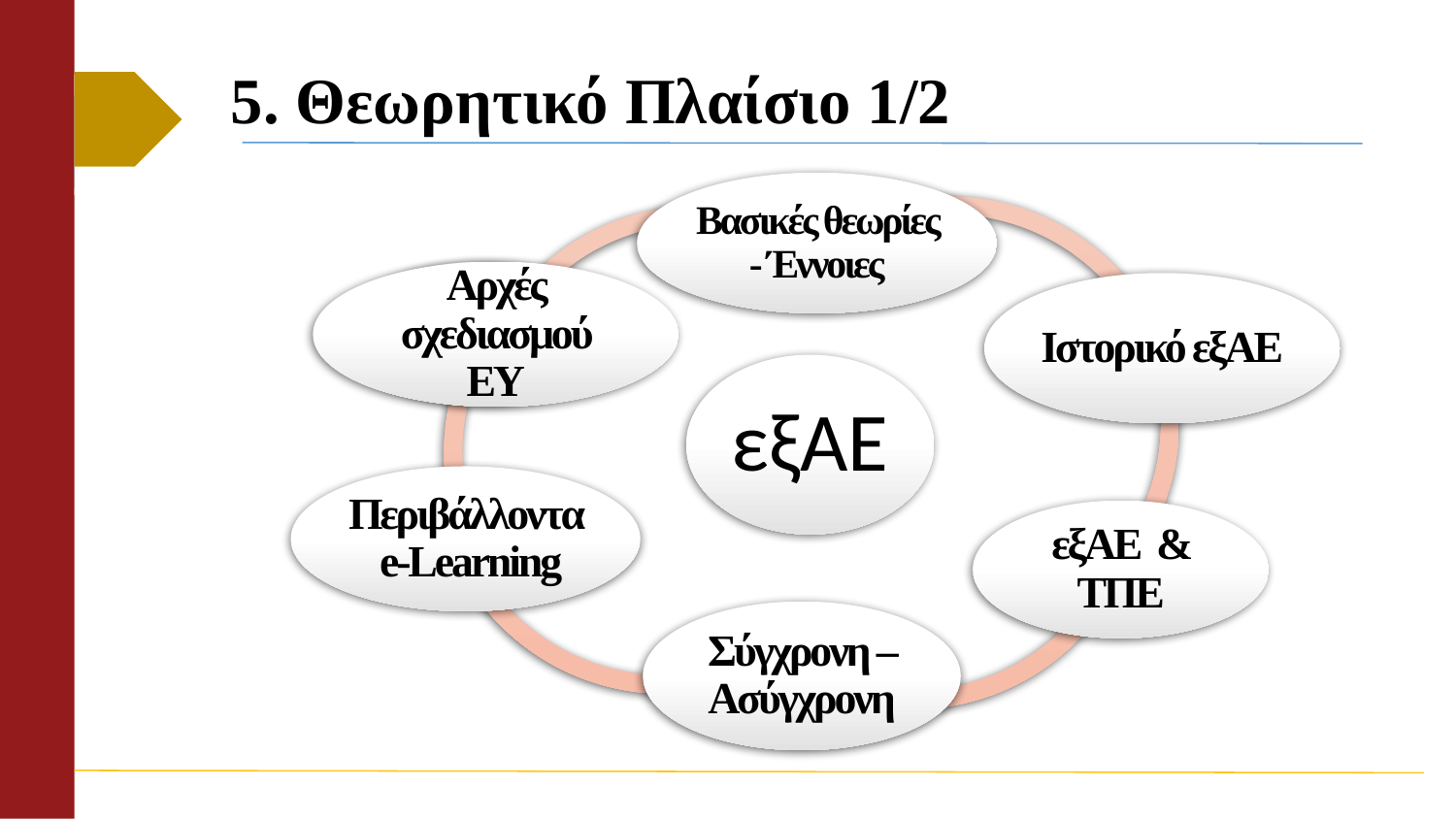

# 5. Θεωρητικό Πλαίσιο 1/2
εξΑΕ
Βασικές θεωρίες - Έννοιες
Ιστορικό εξΑΕ
εξΑΕ  & ΤΠΕ
Σύγχρονη – Ασύγχρονη
Περιβάλλοντα  e-Learning

Αρχές σχεδιασμού ΕΥ